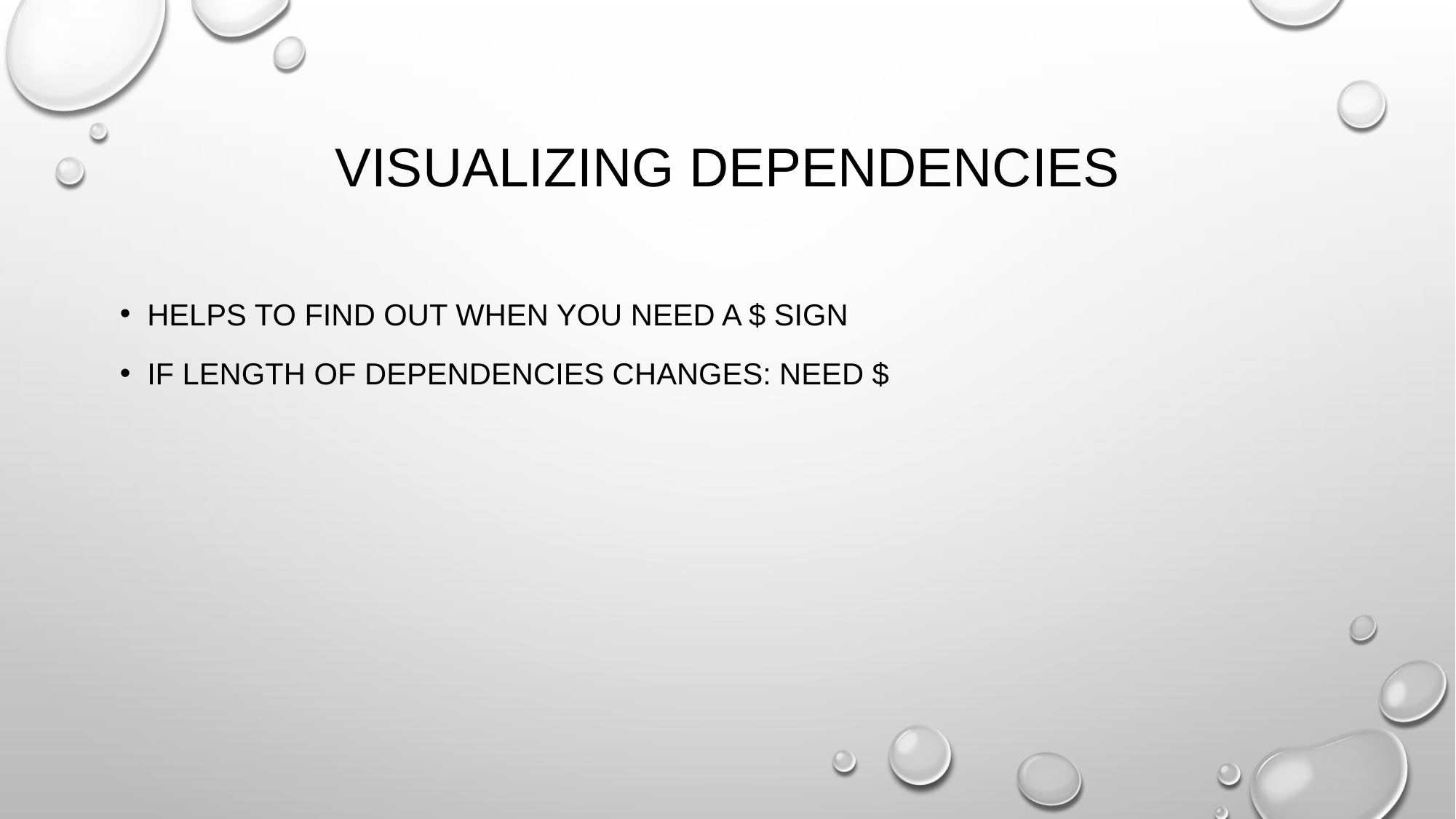

# Visualizing Dependencies
Helps to find out when you need a $ sign
If length of dependencies changes: need $